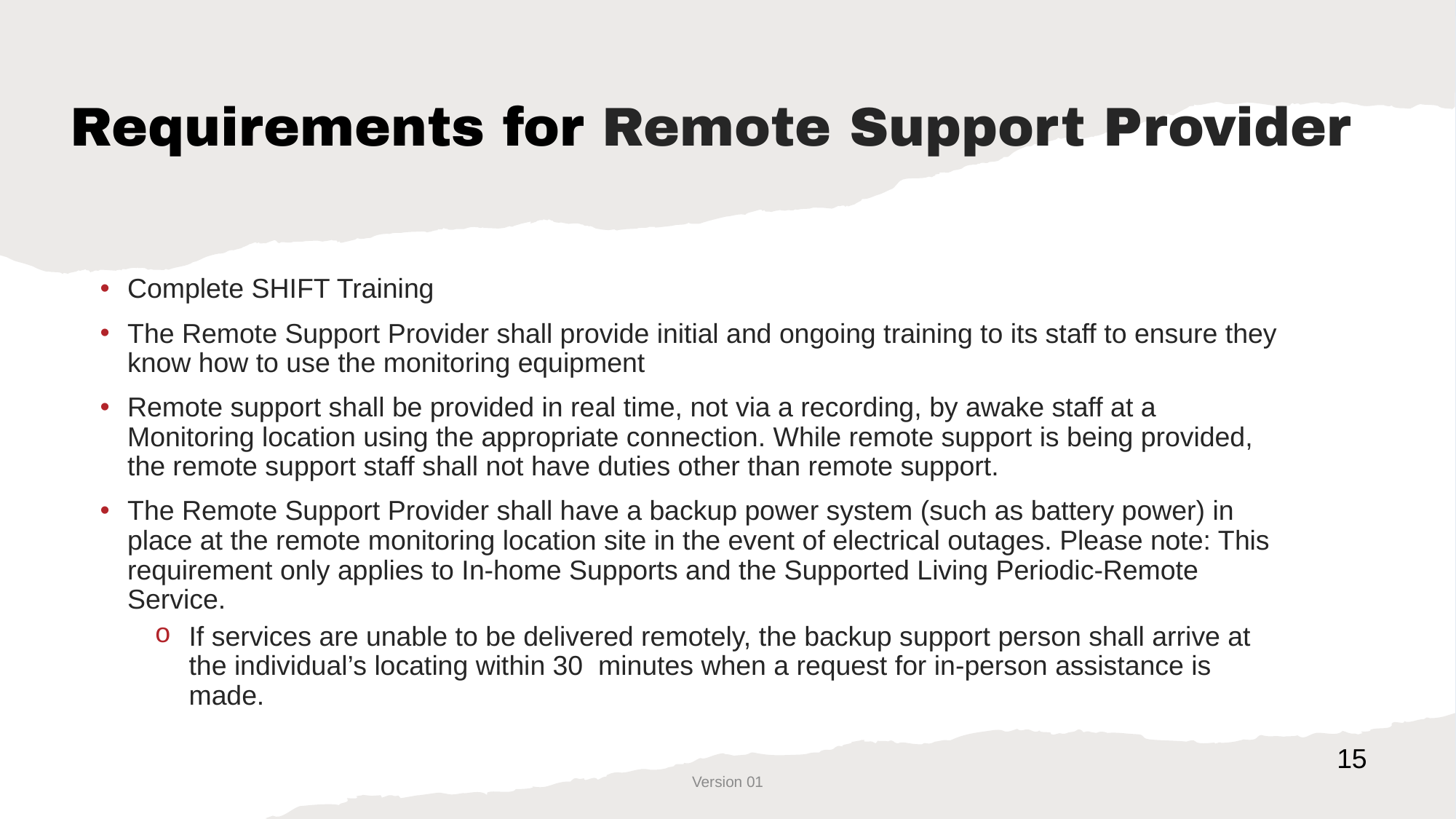

# Requirements for Remote Support Provider
Complete SHIFT Training
The Remote Support Provider shall provide initial and ongoing training to its staff to ensure they know how to use the monitoring equipment
Remote support shall be provided in real time, not via a recording, by awake staff at a Monitoring location using the appropriate connection. While remote support is being provided, the remote support staff shall not have duties other than remote support.
The Remote Support Provider shall have a backup power system (such as battery power) in place at the remote monitoring location site in the event of electrical outages. Please note: This requirement only applies to In-home Supports and the Supported Living Periodic-Remote Service.
If services are unable to be delivered remotely, the backup support person shall arrive at the individual’s locating within 30  minutes when a request for in-person assistance is made.

15
Version 01